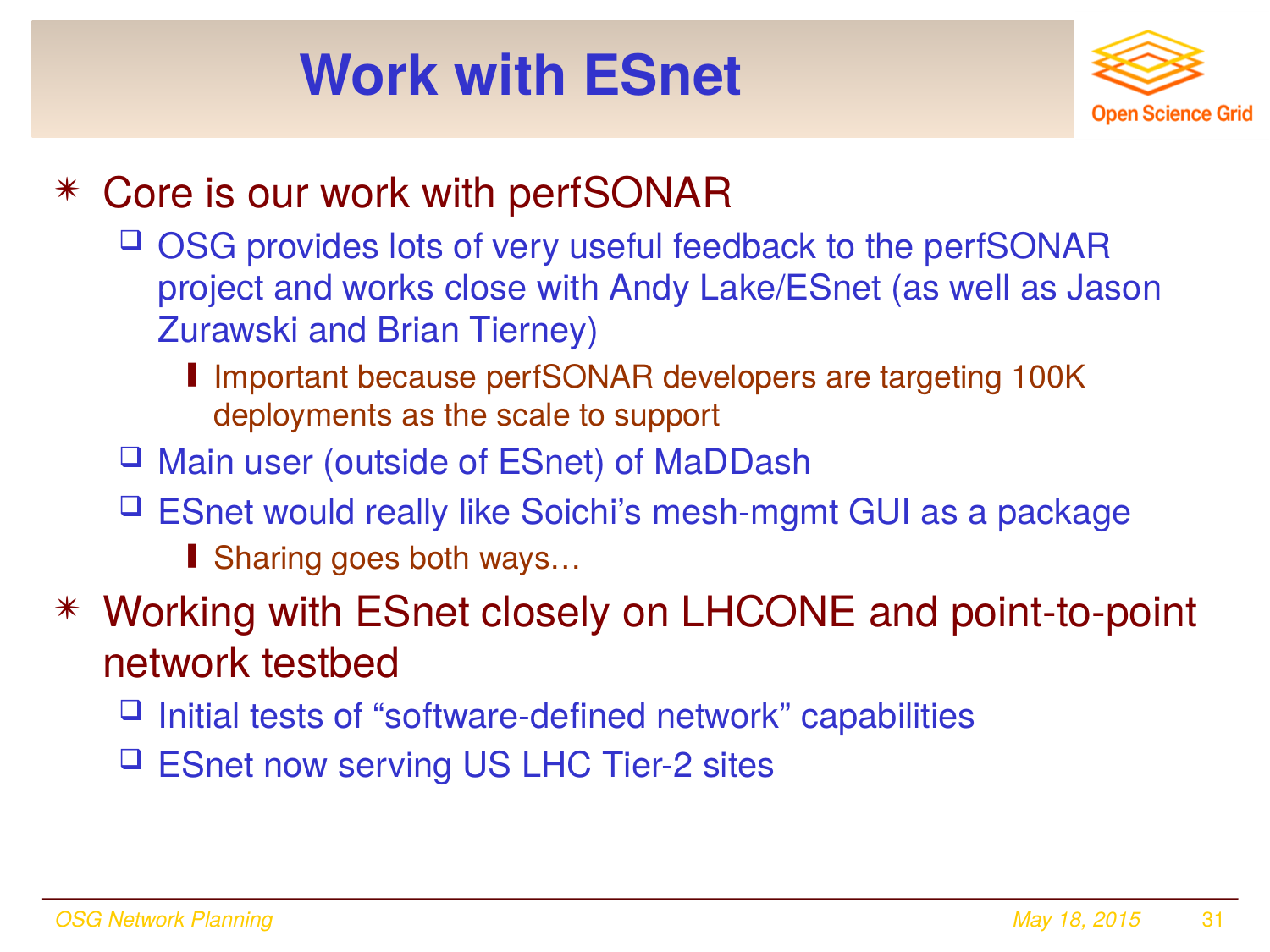

# Work with ESnet
Core is our work with perfSONAR
OSG provides lots of very useful feedback to the perfSONAR project and works close with Andy Lake/ESnet (as well as Jason Zurawski and Brian Tierney)
Important because perfSONAR developers are targeting 100K deployments as the scale to support
Main user (outside of ESnet) of MaDDash
ESnet would really like Soichi’s mesh-mgmt GUI as a package
Sharing goes both ways…
Working with ESnet closely on LHCONE and point-to-point network testbed
Initial tests of “software-defined network” capabilities
ESnet now serving US LHC Tier-2 sites
OSG Network Planning
May 18, 2015
31